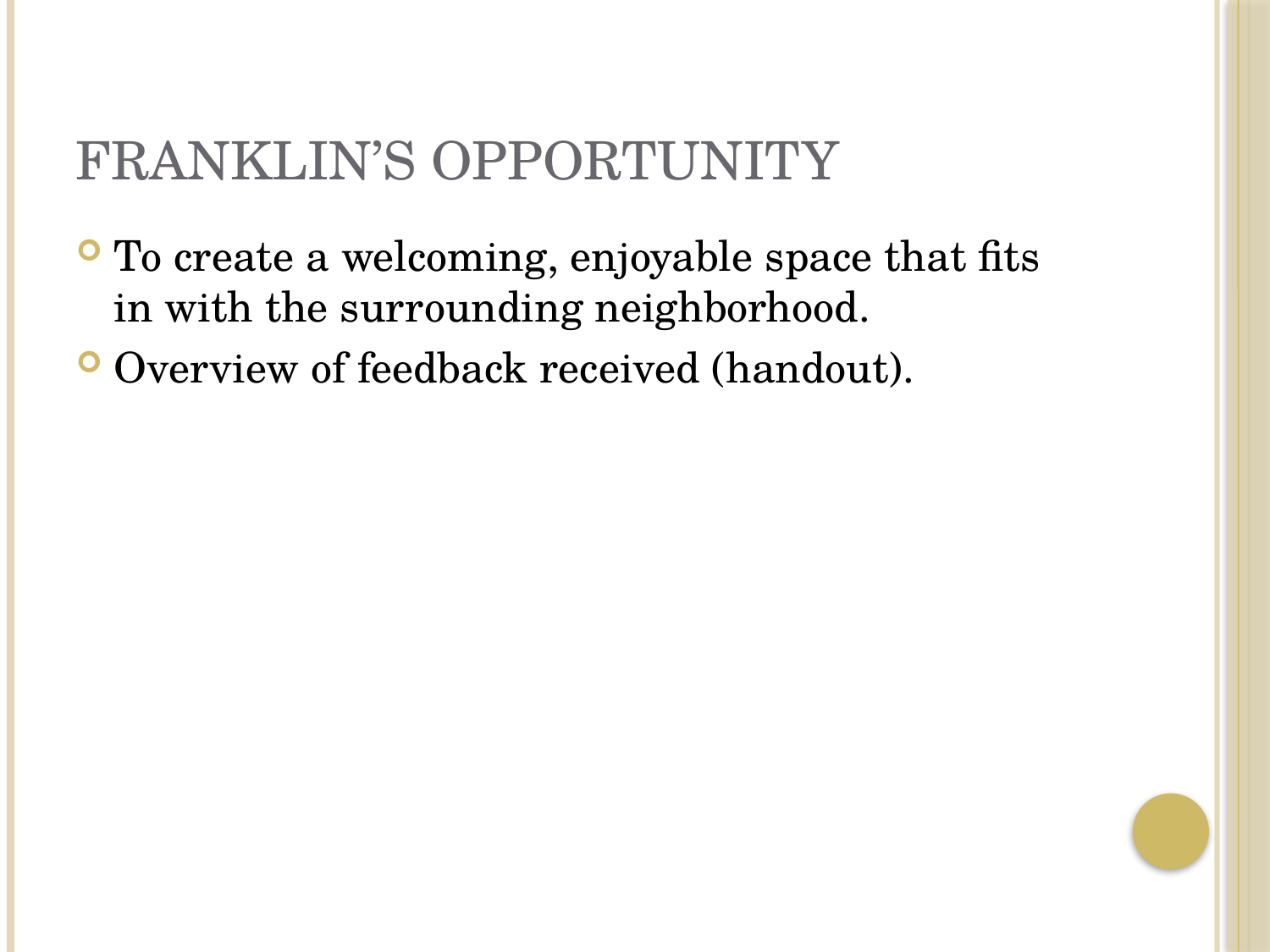

# Franklin’s Opportunity
To create a welcoming, enjoyable space that fits in with the surrounding neighborhood.
Overview of feedback received (handout).